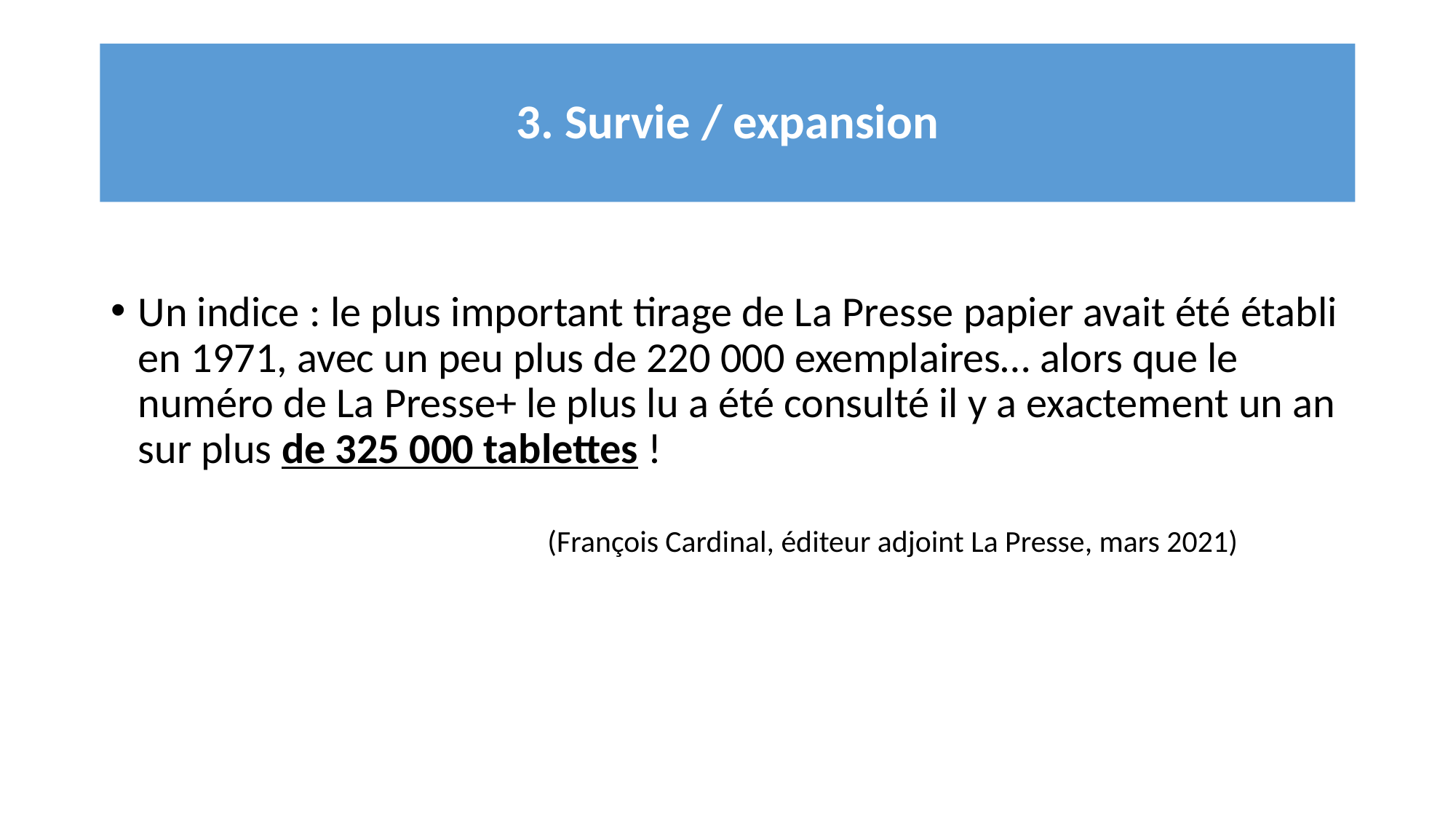

# 3. Survie / expansion

Un indice : le plus important tirage de La Presse papier avait été établi en 1971, avec un peu plus de 220 000 exemplaires… alors que le numéro de La Presse+ le plus lu a été consulté il y a exactement un an sur plus de 325 000 tablettes !
			(François Cardinal, éditeur adjoint La Presse, mars 2021)